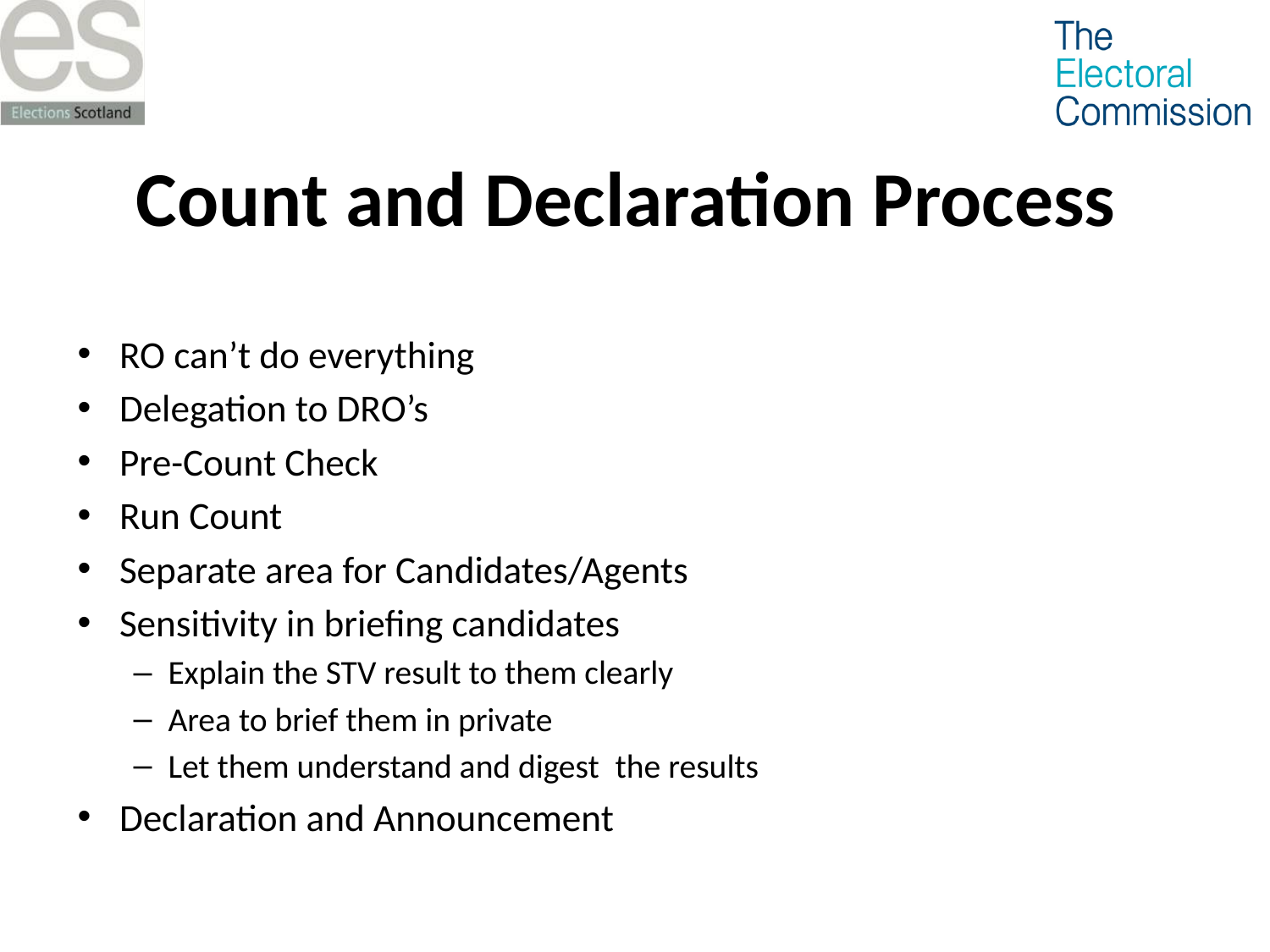

# Count and Declaration Process
RO can’t do everything
Delegation to DRO’s
Pre-Count Check
Run Count
Separate area for Candidates/Agents
Sensitivity in briefing candidates
Explain the STV result to them clearly
Area to brief them in private
Let them understand and digest  the results
Declaration and Announcement